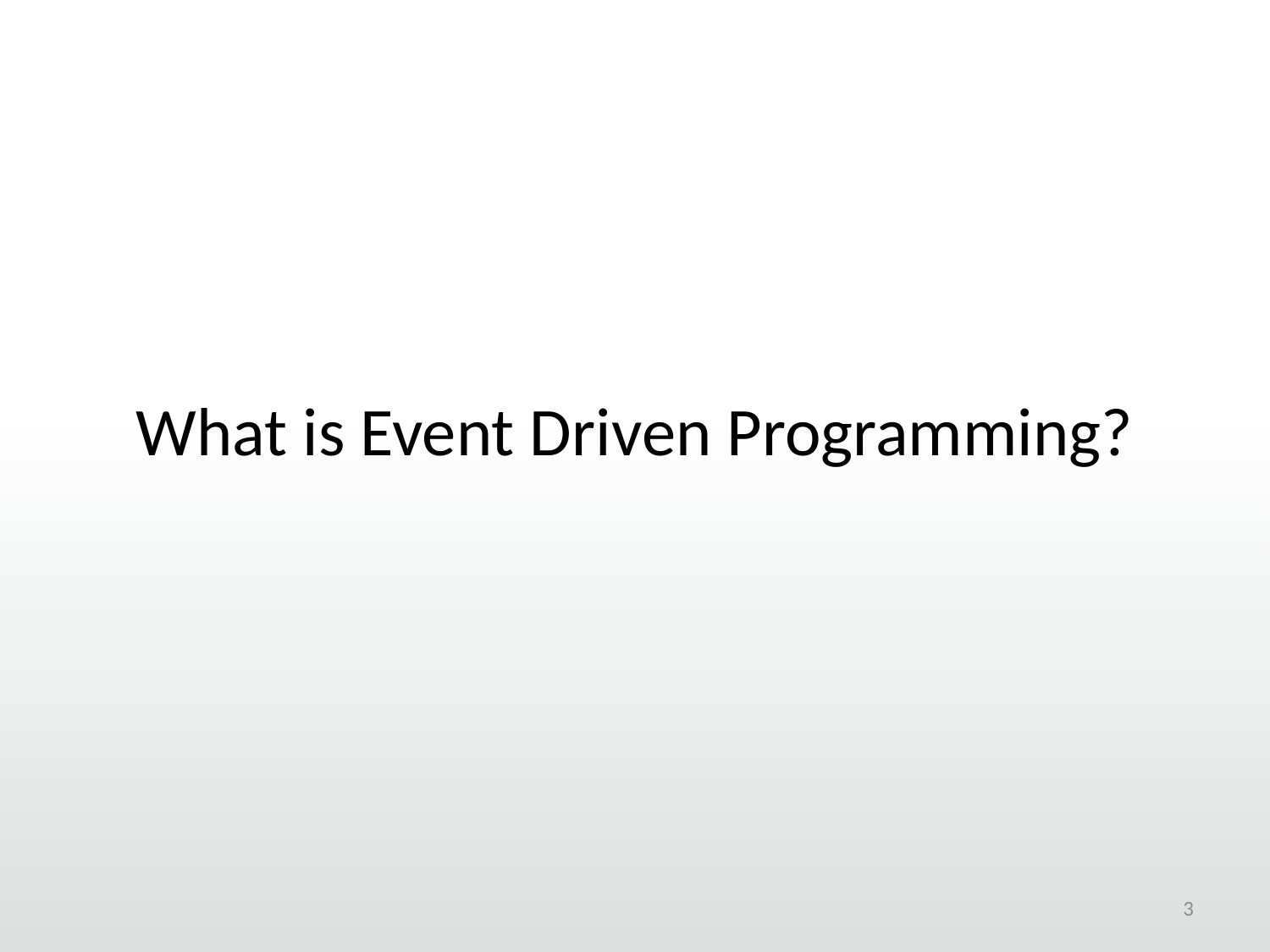

# What is Event Driven Programming?
3